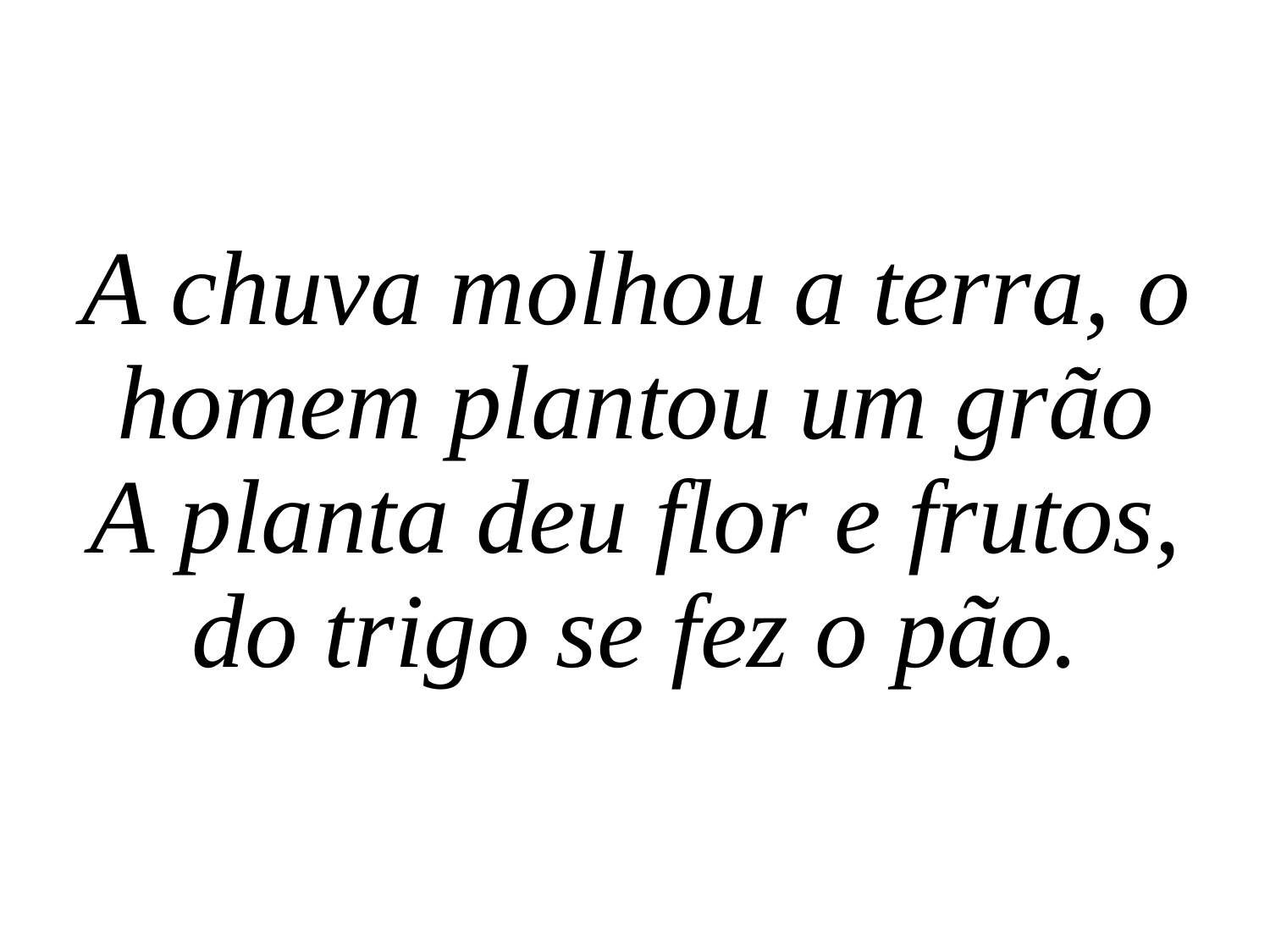

A chuva molhou a terra, o homem plantou um grão
A planta deu flor e frutos, do trigo se fez o pão.